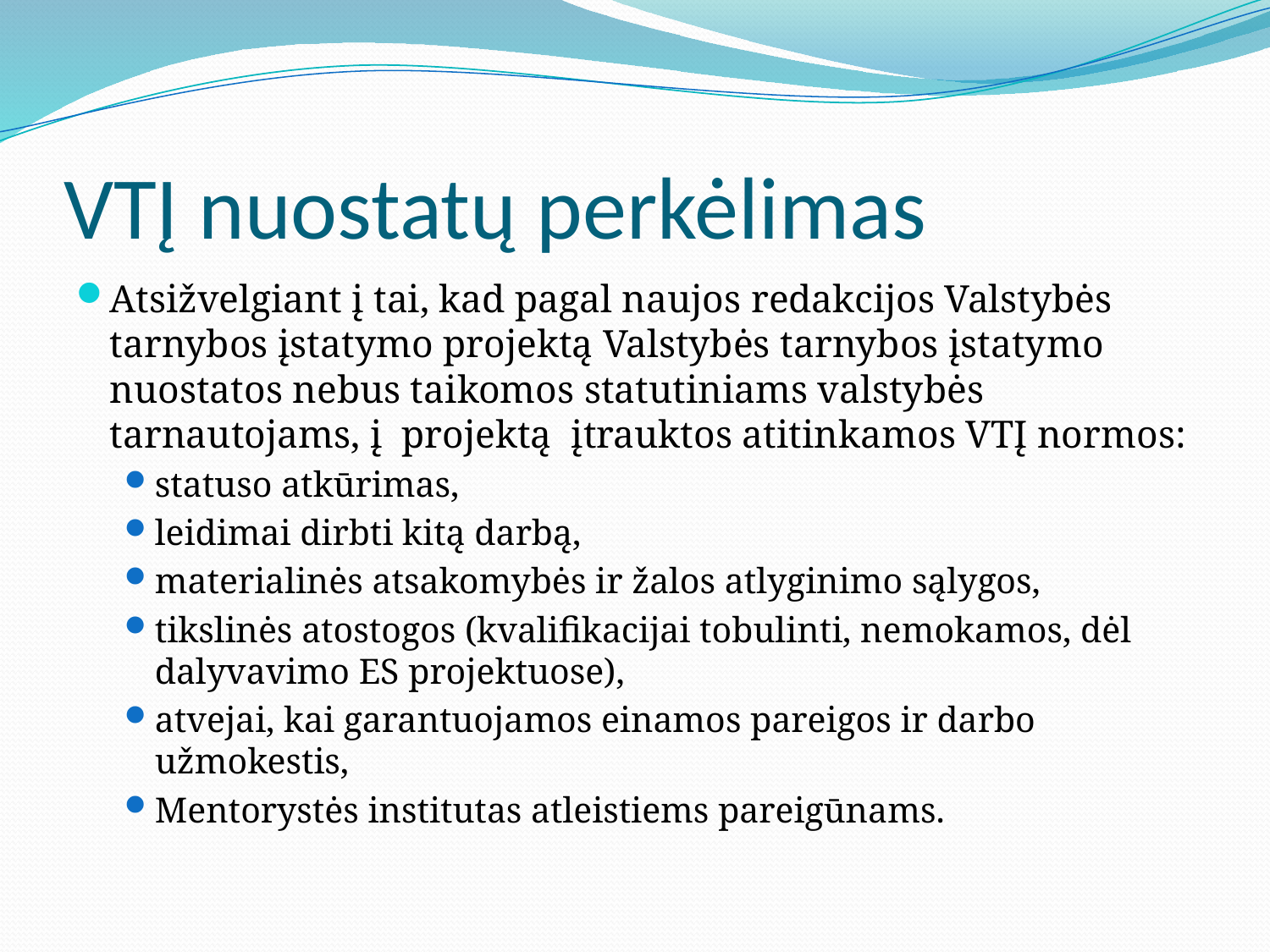

# VTĮ nuostatų perkėlimas
Atsižvelgiant į tai, kad pagal naujos redakcijos Valstybės tarnybos įstatymo projektą Valstybės tarnybos įstatymo nuostatos nebus taikomos statutiniams valstybės tarnautojams, į  projektą  įtrauktos atitinkamos VTĮ normos:
statuso atkūrimas,
leidimai dirbti kitą darbą,
materialinės atsakomybės ir žalos atlyginimo sąlygos,
tikslinės atostogos (kvalifikacijai tobulinti, nemokamos, dėl dalyvavimo ES projektuose),
atvejai, kai garantuojamos einamos pareigos ir darbo užmokestis,
Mentorystės institutas atleistiems pareigūnams.